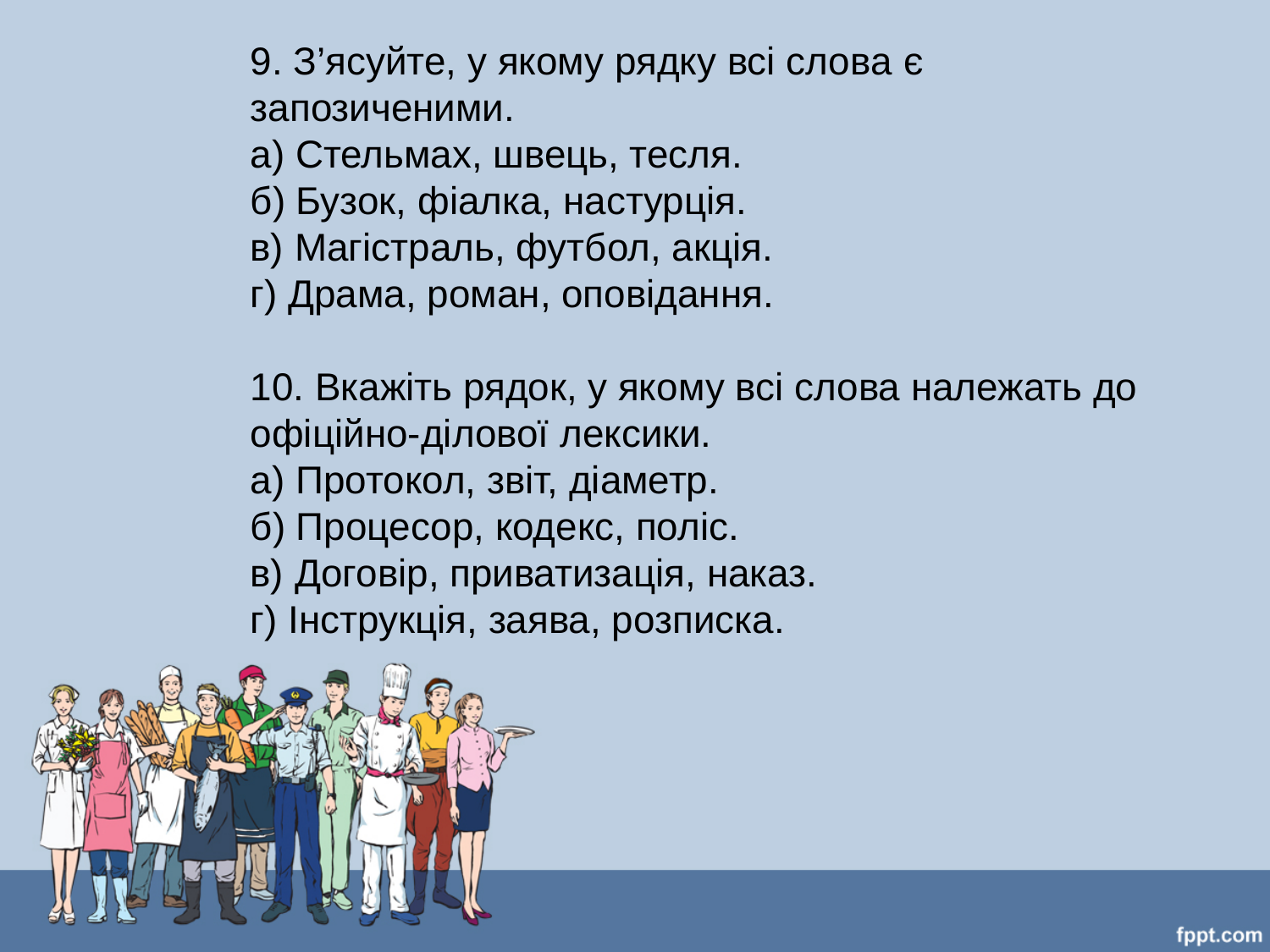

9. З’ясуйте, у якому рядку всі слова є запозиченими.
а) Стельмах, швець, тесля.
б) Бузок, фіалка, настурція.
в) Магістраль, футбол, акція.
г) Драма, роман, оповідання.

10. Вкажіть рядок, у якому всі слова належать до офіційно-ділової лексики.
а) Протокол, звіт, діаметр.
б) Процесор, кодекс, поліс.
в) Договір, приватизація, наказ.
г) Інструкція, заява, розписка.